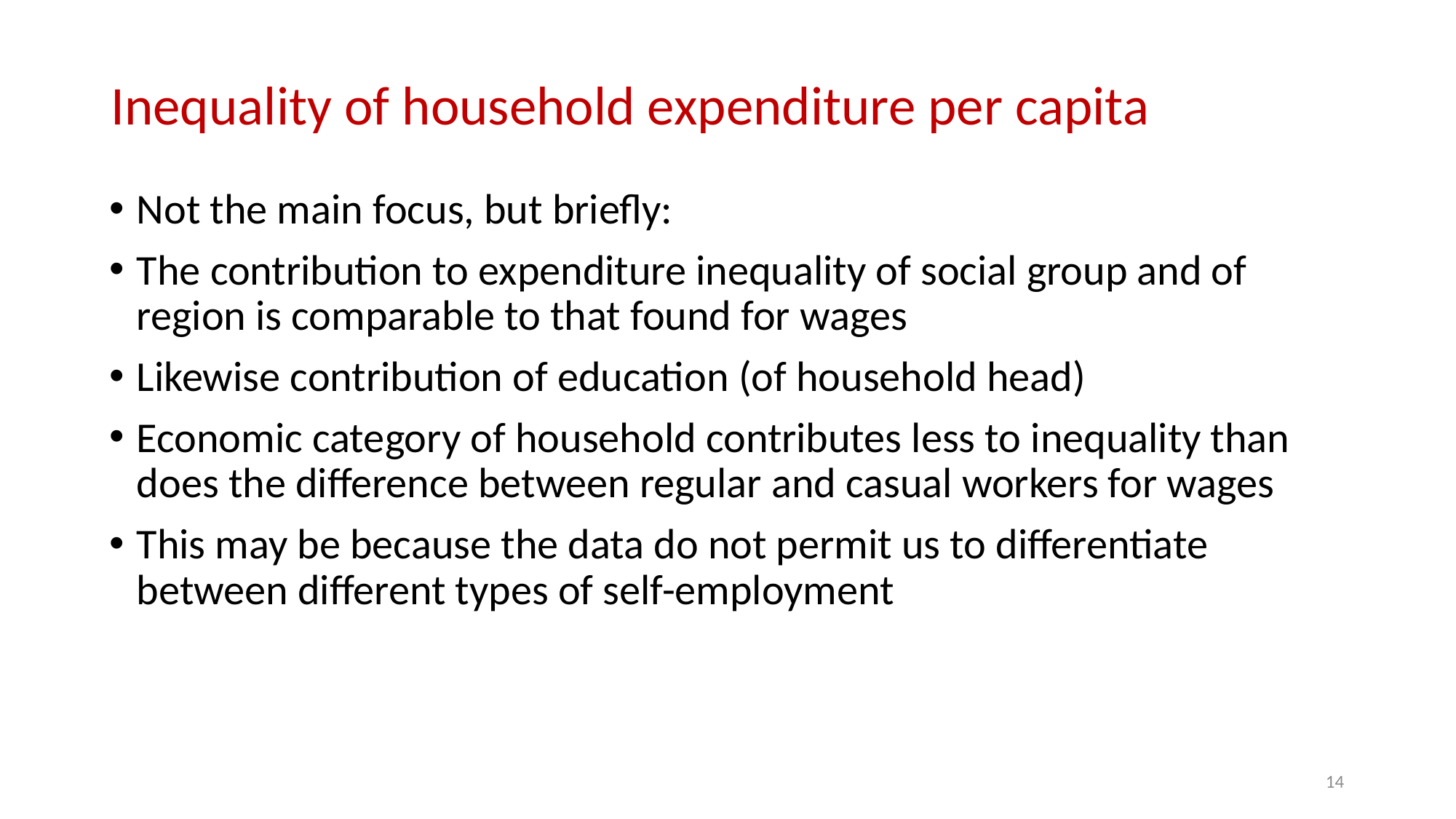

# Inequality of household expenditure per capita
Not the main focus, but briefly:
The contribution to expenditure inequality of social group and of region is comparable to that found for wages
Likewise contribution of education (of household head)
Economic category of household contributes less to inequality than does the difference between regular and casual workers for wages
This may be because the data do not permit us to differentiate between different types of self-employment
14